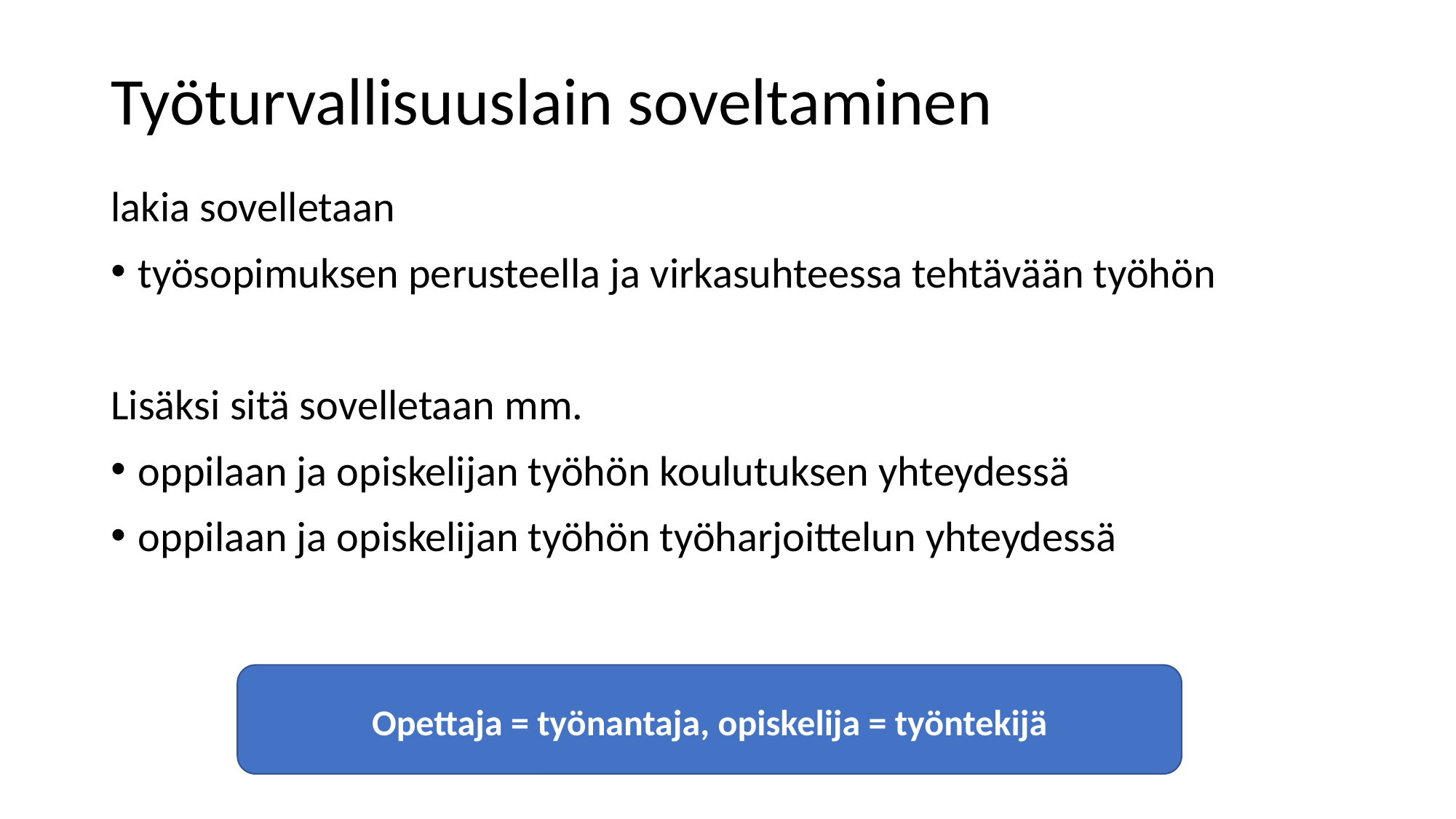

# Työturvallisuuslain soveltaminen
lakia sovelletaan
työsopimuksen perusteella ja virkasuhteessa tehtävään työhön

Lisäksi sitä sovelletaan mm.
oppilaan ja opiskelijan työhön koulutuksen yhteydessä
oppilaan ja opiskelijan työhön työharjoittelun yhteydessä

Opettaja = työnantaja, opiskelija = työntekijä